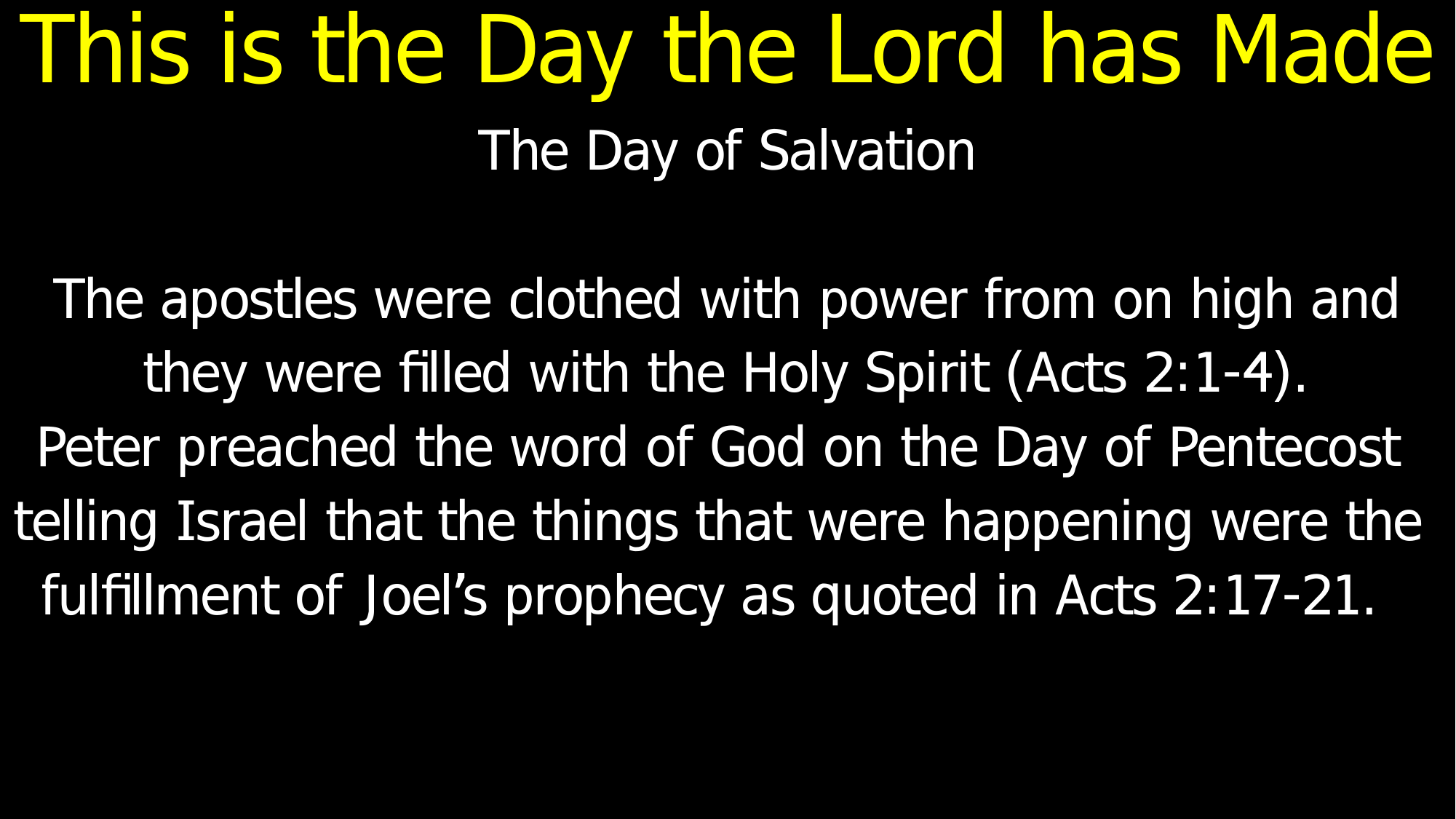

# This is the Day the Lord has Made
The Day of Salvation

The apostles were clothed with power from on high and
they were filled with the Holy Spirit (Acts 2:1-4).
Peter preached the word of God on the Day of Pentecost
telling Israel that the things that were happening were the
fulfillment of Joel’s prophecy as quoted in Acts 2:17-21.